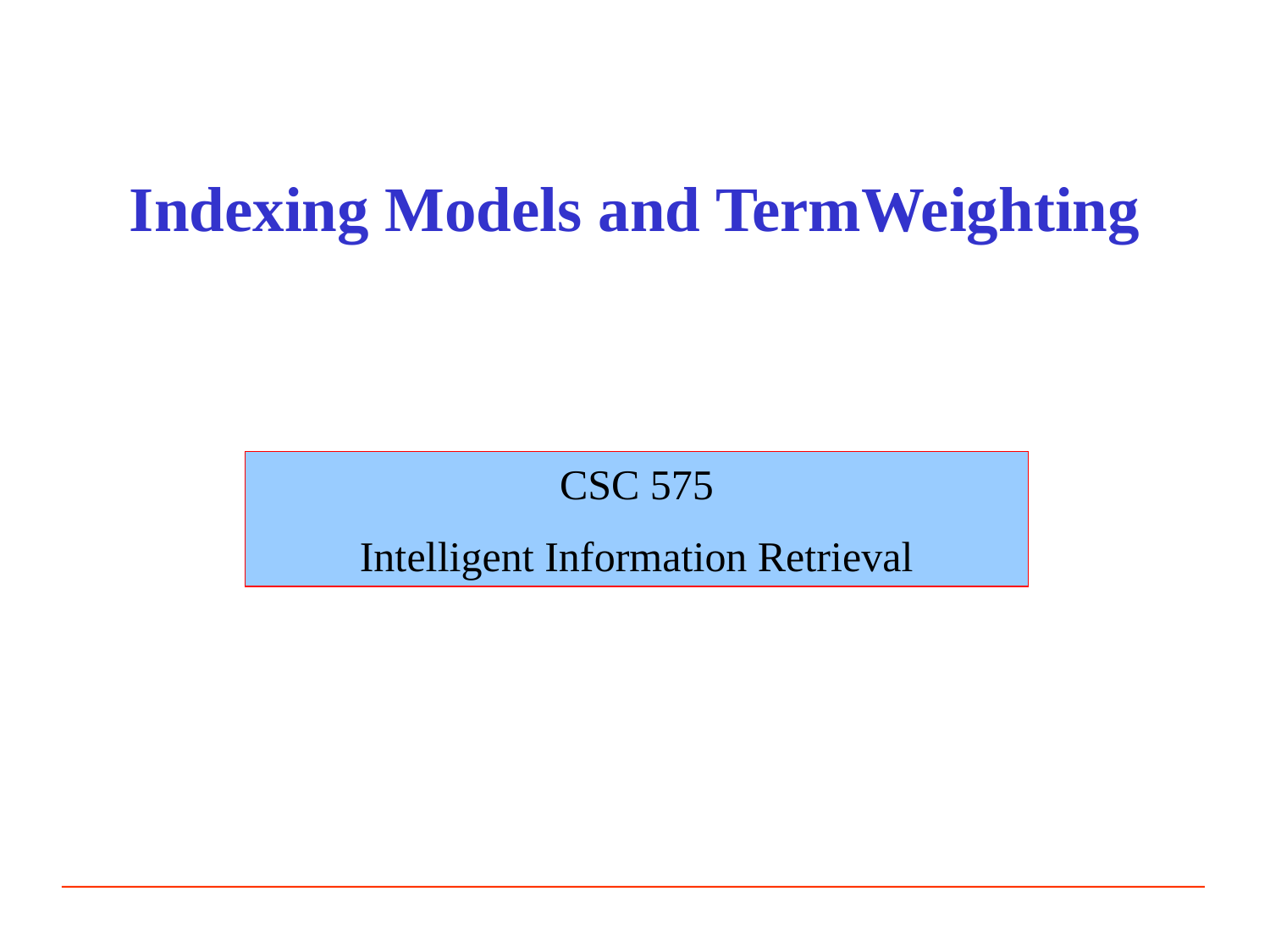

# Indexing Models and TermWeighting
CSC 575
Intelligent Information Retrieval